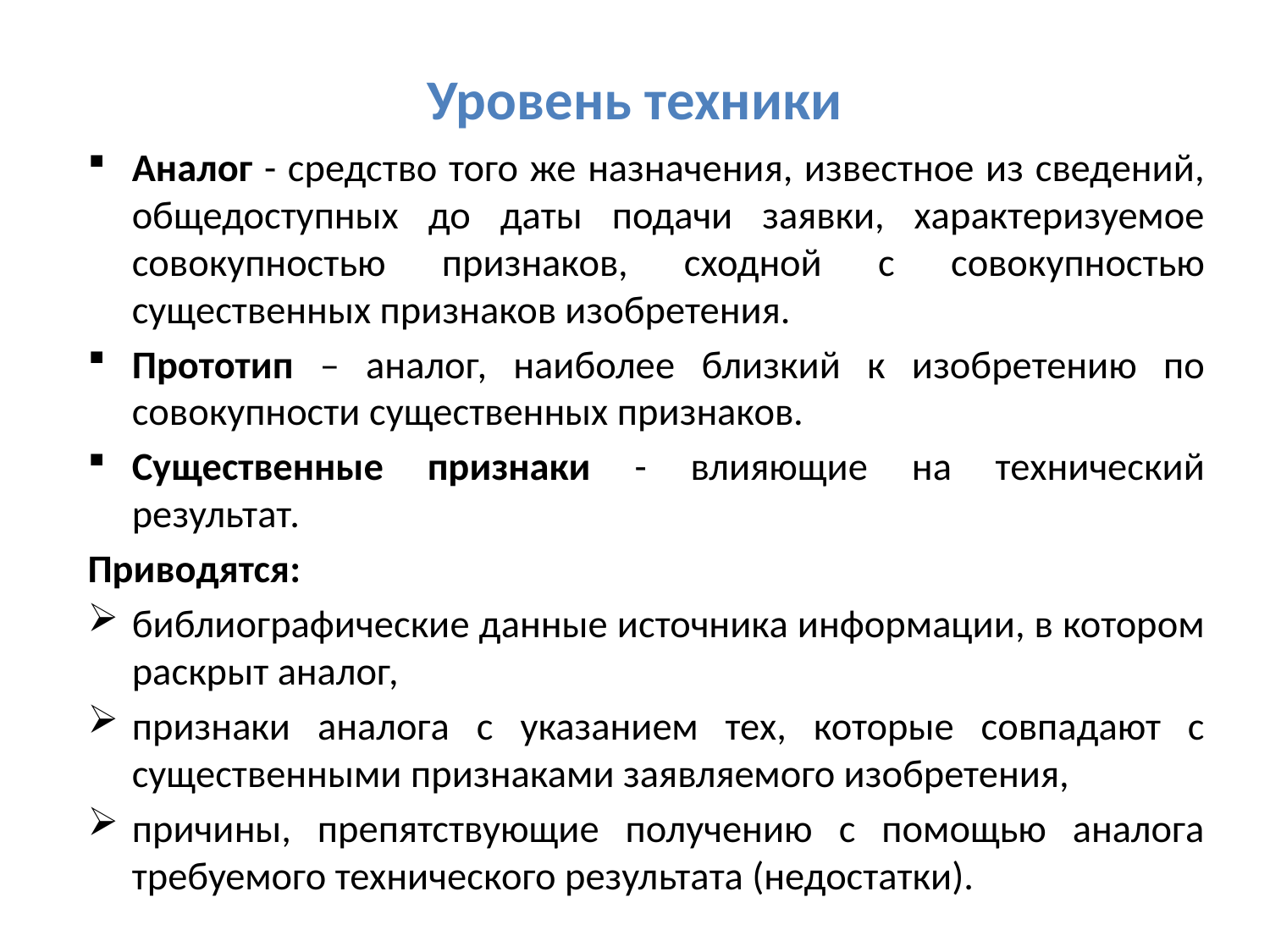

# Уровень техники
Аналог - средство того же назначения, известное из сведений, общедоступных до даты подачи заявки, характеризуемое совокупностью признаков, сходной с совокупностью существенных признаков изобретения.
Прототип – аналог, наиболее близкий к изобретению по совокупности существенных признаков.
Существенные признаки - влияющие на технический результат.
Приводятся:
библиографические данные источника информации, в котором раскрыт аналог,
признаки аналога с указанием тех, которые совпадают с существенными признаками заявляемого изобретения,
причины, препятствующие получению с помощью аналога требуемого технического результата (недостатки).